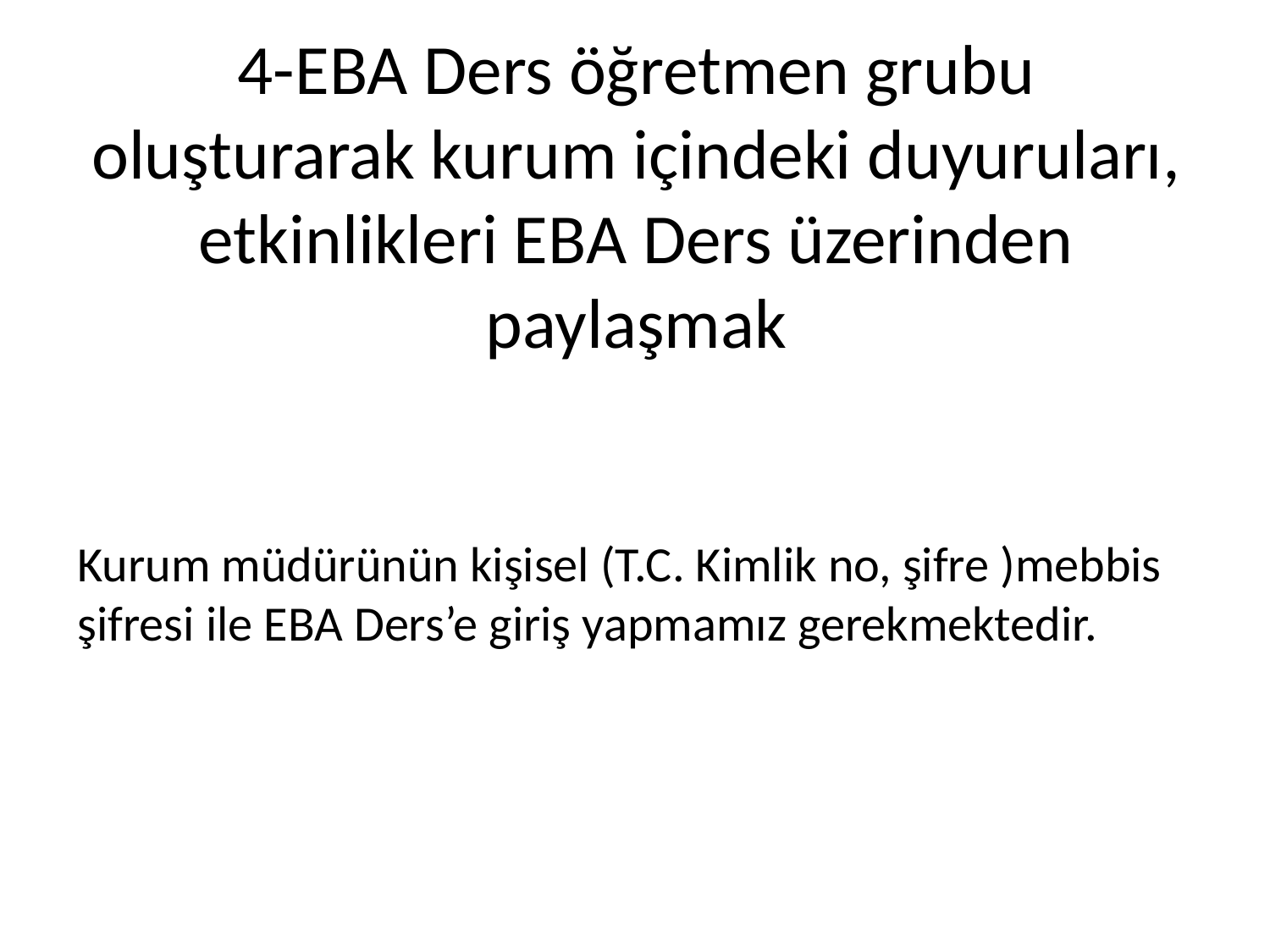

# 4-EBA Ders öğretmen grubu oluşturarak kurum içindeki duyuruları, etkinlikleri EBA Ders üzerinden paylaşmak
Kurum müdürünün kişisel (T.C. Kimlik no, şifre )mebbis şifresi ile EBA Ders’e giriş yapmamız gerekmektedir.